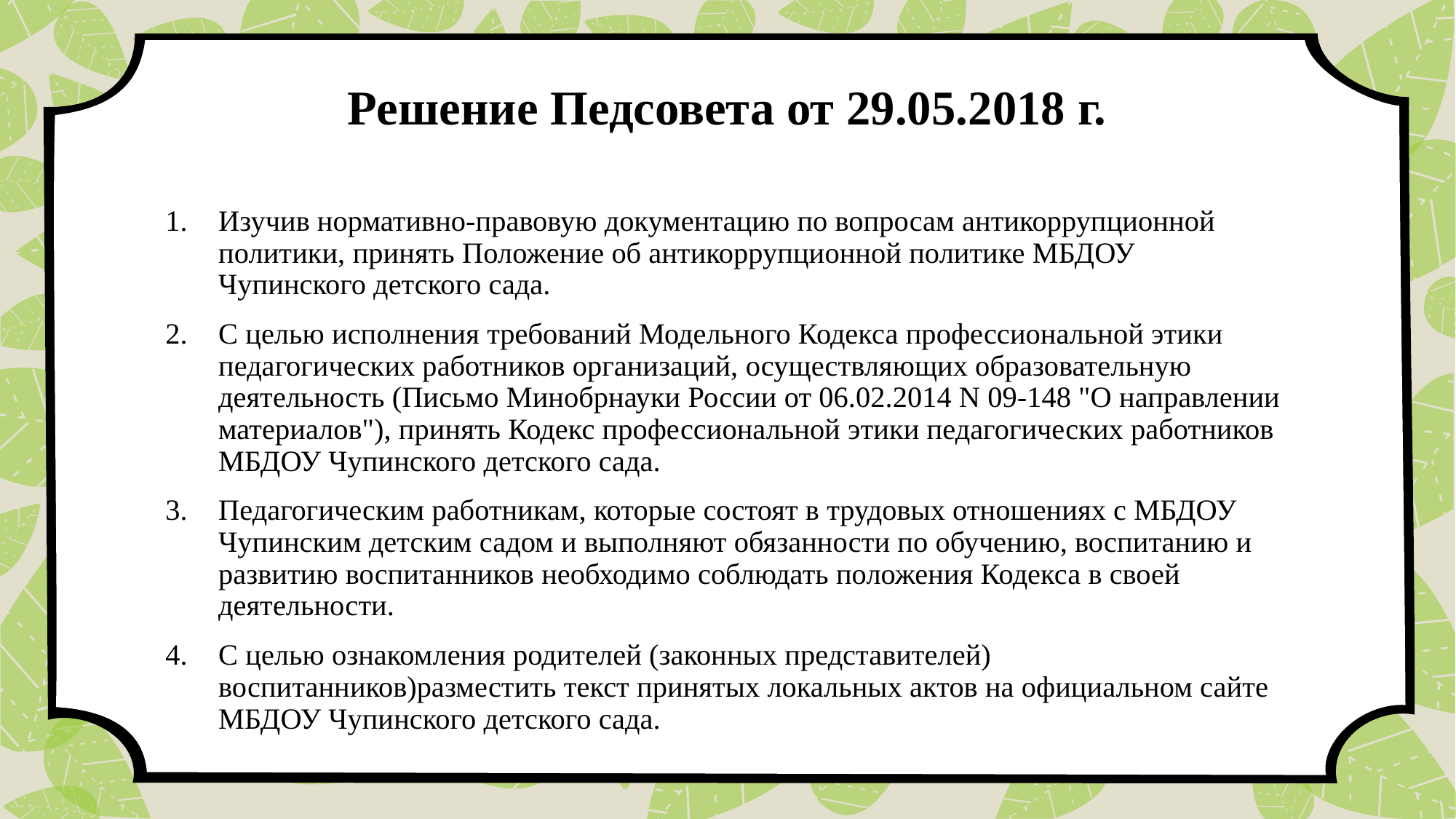

# Решение Педсовета от 29.05.2018 г.
Изучив нормативно-правовую документацию по вопросам антикоррупционной политики, принять Положение об антикоррупционной политике МБДОУ Чупинского детского сада.
С целью исполнения требований Модельного Кодекса профессиональной этики педагогических работников организаций, осуществляющих образовательную деятельность (Письмо Минобрнауки России от 06.02.2014 N 09-148 "О направлении материалов"), принять Кодекс профессиональной этики педагогических работников МБДОУ Чупинского детского сада.
Педагогическим работникам, которые состоят в трудовых отношениях с МБДОУ Чупинским детским садом и выполняют обязанности по обучению, воспитанию и развитию воспитанников необходимо соблюдать положения Кодекса в своей деятельности.
С целью ознакомления родителей (законных представителей) воспитанников)разместить текст принятых локальных актов на официальном сайте МБДОУ Чупинского детского сада.